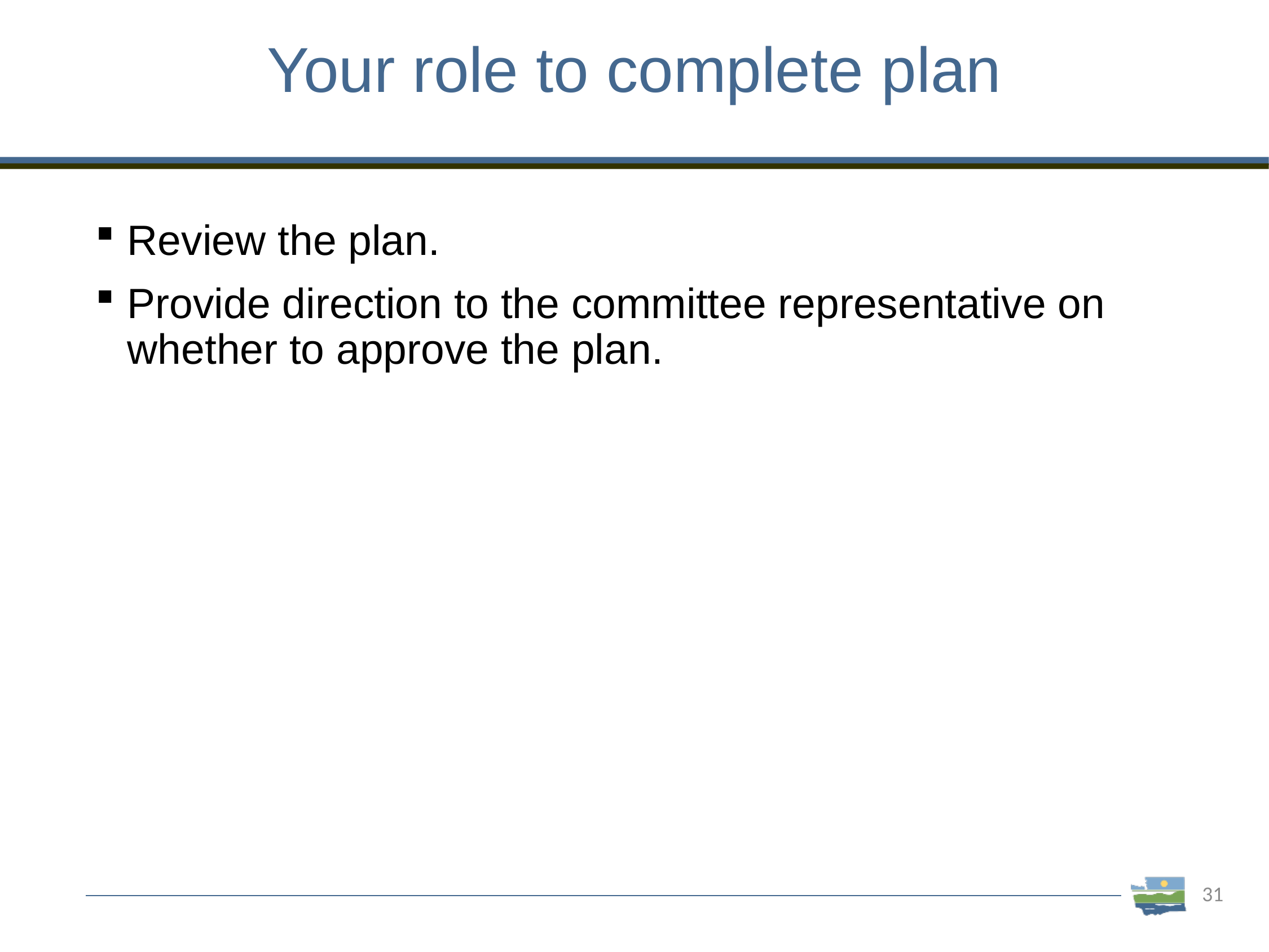

# Your role to complete plan

Review the plan.
Provide direction to the committee representative on whether to approve the plan.
31